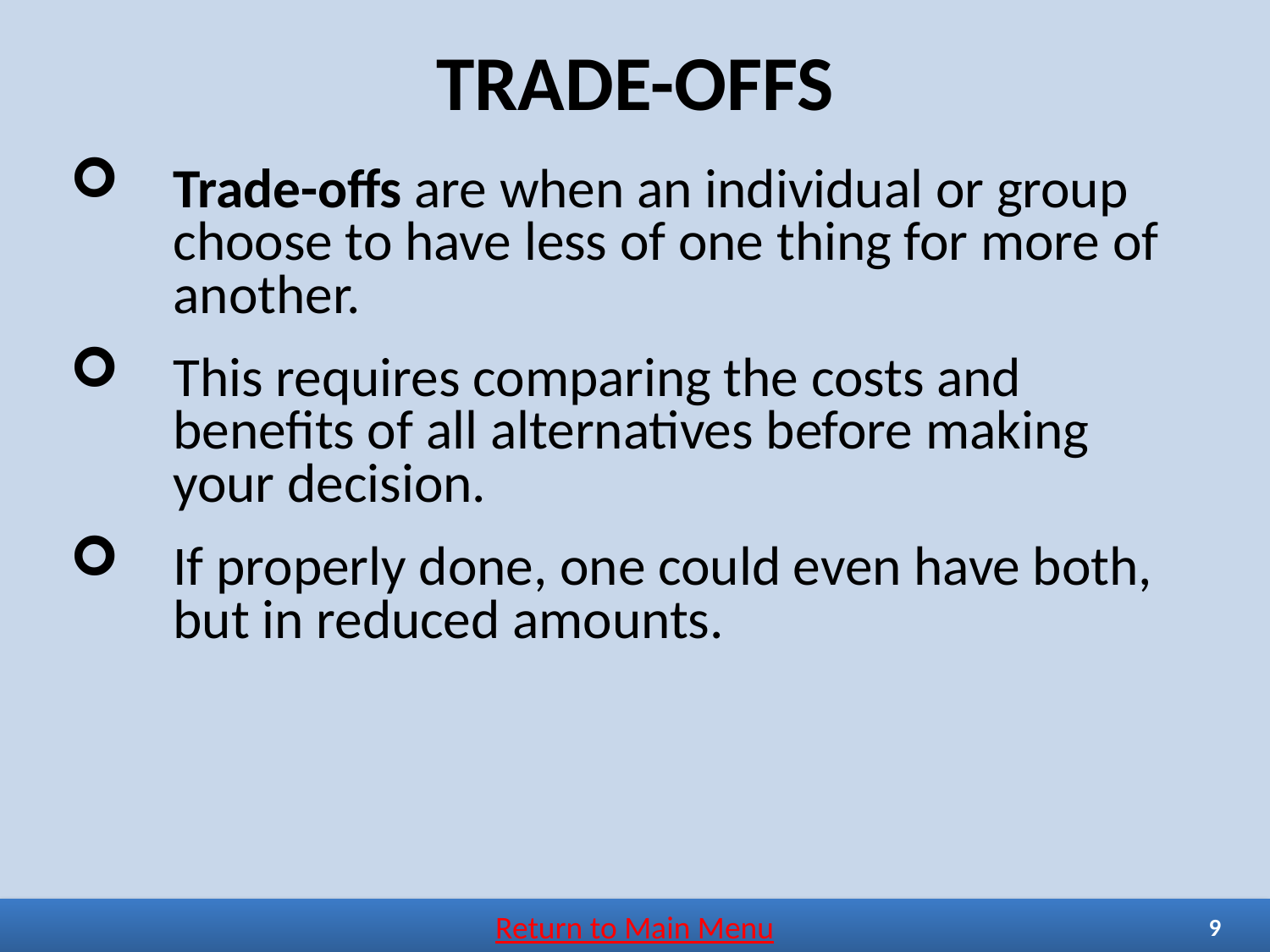

TRADE-OFFS
Trade-offs are when an individual or group choose to have less of one thing for more of another.
This requires comparing the costs and benefits of all alternatives before making your decision.
If properly done, one could even have both, but in reduced amounts.
Return to Main Menu
9